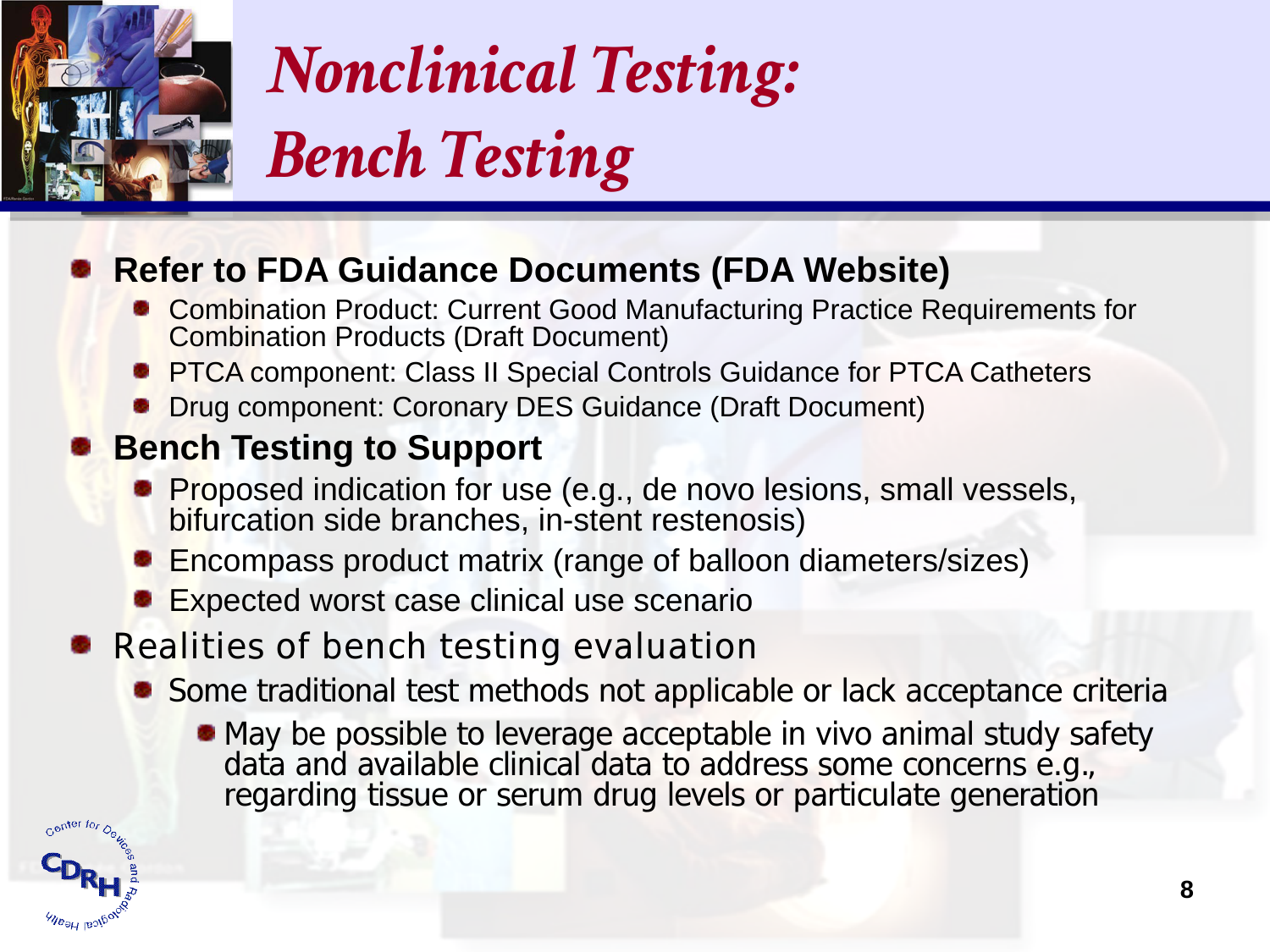

Nonclinical Testing:
Bench Testing
Refer to FDA Guidance Documents (FDA Website)
Combination Product: Current Good Manufacturing Practice Requirements for Combination Products (Draft Document)
PTCA component: Class II Special Controls Guidance for PTCA Catheters
Drug component: Coronary DES Guidance (Draft Document)
Bench Testing to Support
Proposed indication for use (e.g., de novo lesions, small vessels, bifurcation side branches, in-stent restenosis)
Encompass product matrix (range of balloon diameters/sizes)
Expected worst case clinical use scenario
Realities of bench testing evaluation
Some traditional test methods not applicable or lack acceptance criteria
May be possible to leverage acceptable in vivo animal study safety data and available clinical data to address some concerns e.g., regarding tissue or serum drug levels or particulate generation

8